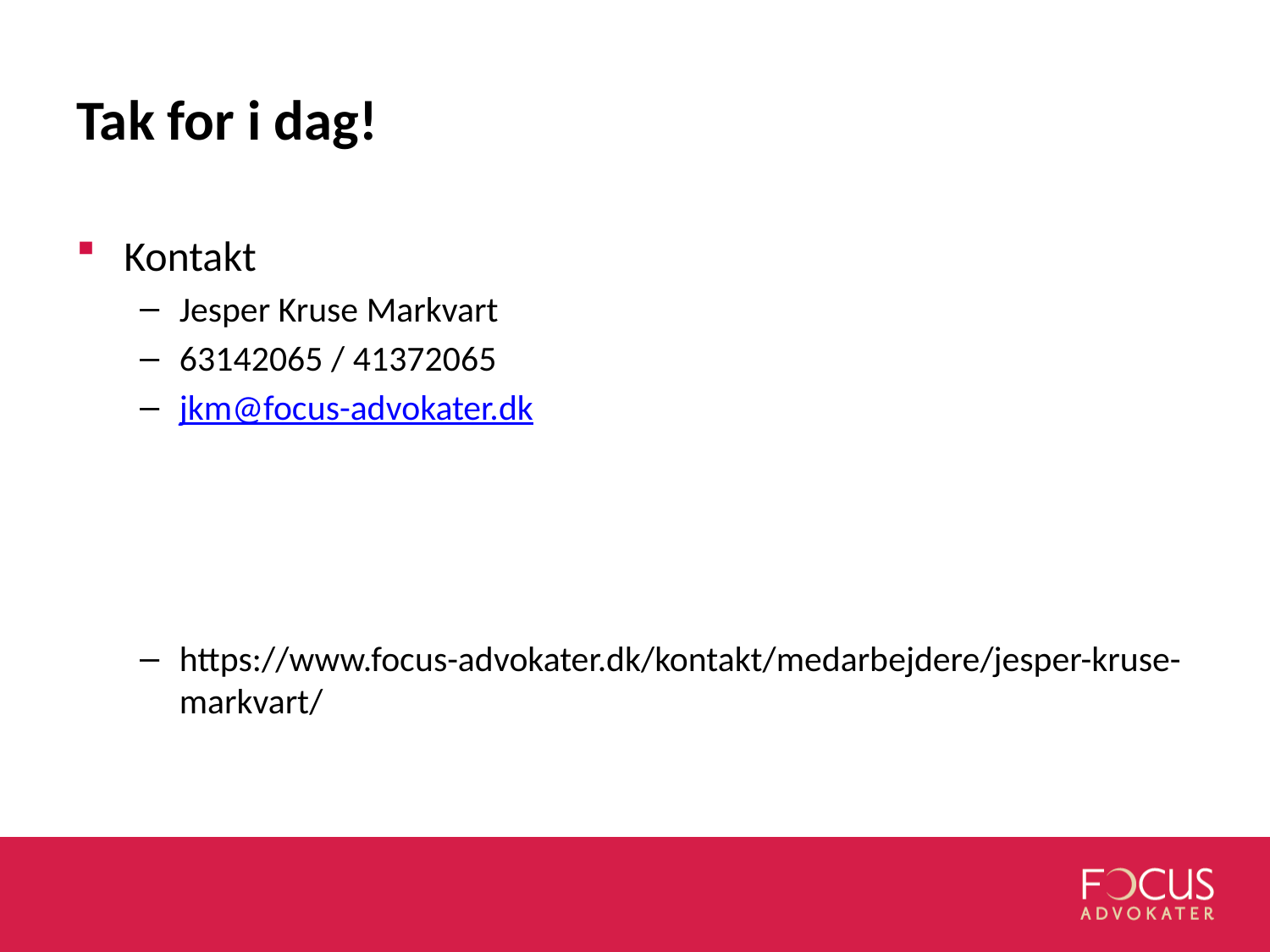

# Tak for i dag!
Kontakt
Jesper Kruse Markvart
63142065 / 41372065
jkm@focus-advokater.dk

https://www.focus-advokater.dk/kontakt/medarbejdere/jesper-kruse-markvart/